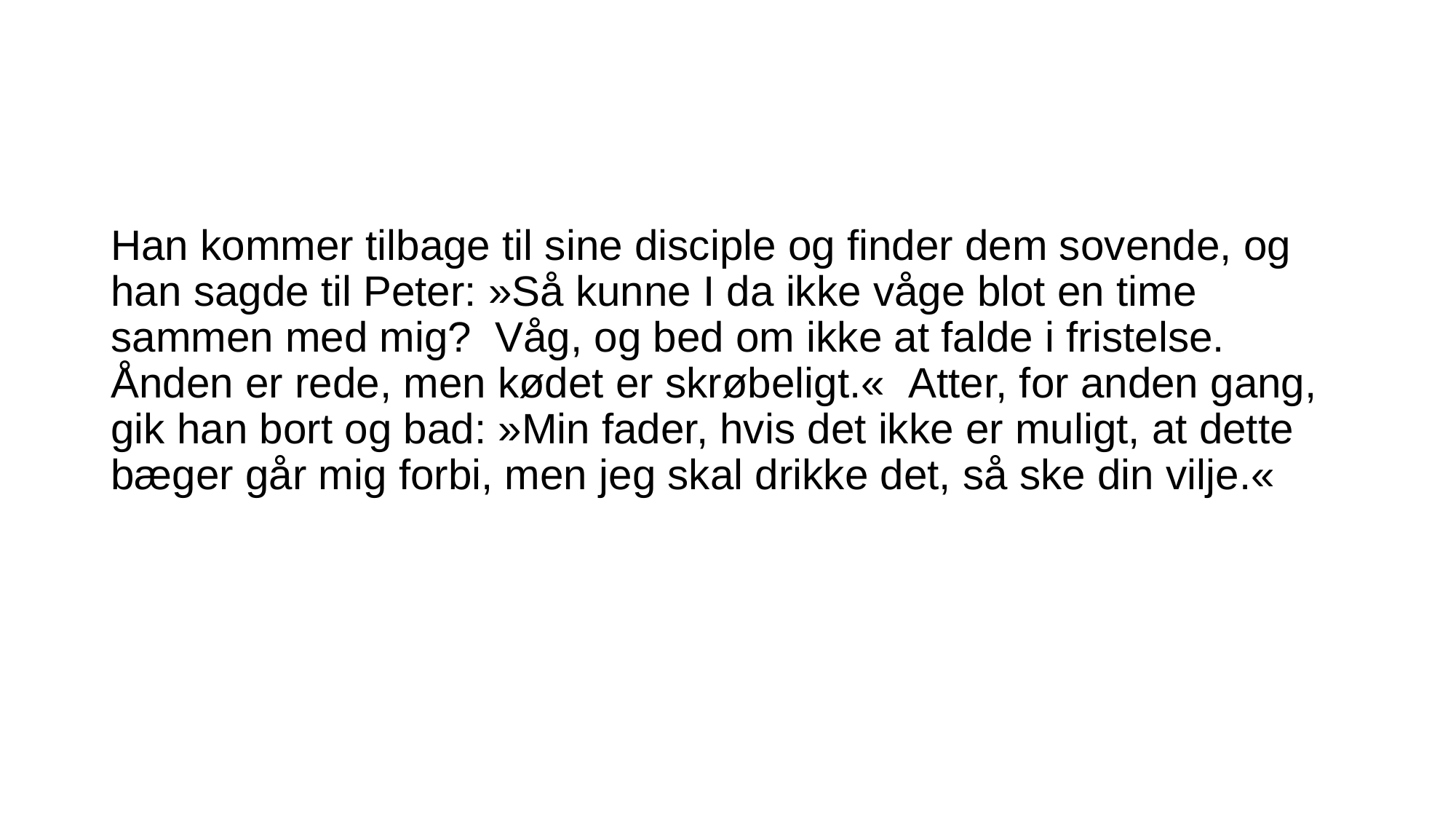

#
Han kommer tilbage til sine disciple og finder dem sovende, og han sagde til Peter: »Så kunne I da ikke våge blot en time sammen med mig?  Våg, og bed om ikke at falde i fristelse. Ånden er rede, men kødet er skrøbeligt.«  Atter, for anden gang, gik han bort og bad: »Min fader, hvis det ikke er muligt, at dette bæger går mig forbi, men jeg skal drikke det, så ske din vilje.«